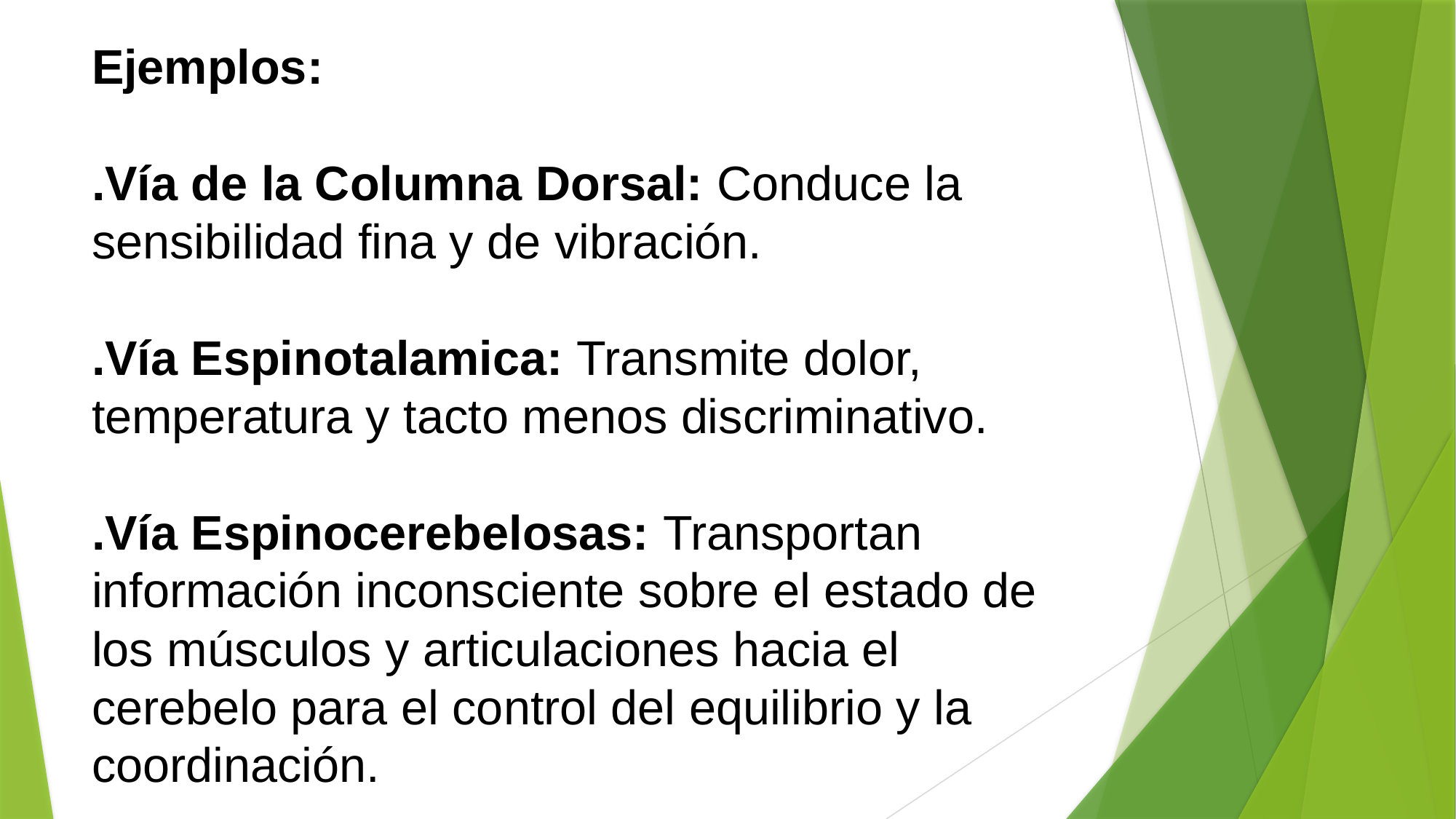

# Ejemplos: .Vía de la Columna Dorsal: Conduce la sensibilidad fina y de vibración. .Vía Espinotalamica: Transmite dolor, temperatura y tacto menos discriminativo. .Vía Espinocerebelosas: Transportan información inconsciente sobre el estado de los músculos y articulaciones hacia el cerebelo para el control del equilibrio y la coordinación.